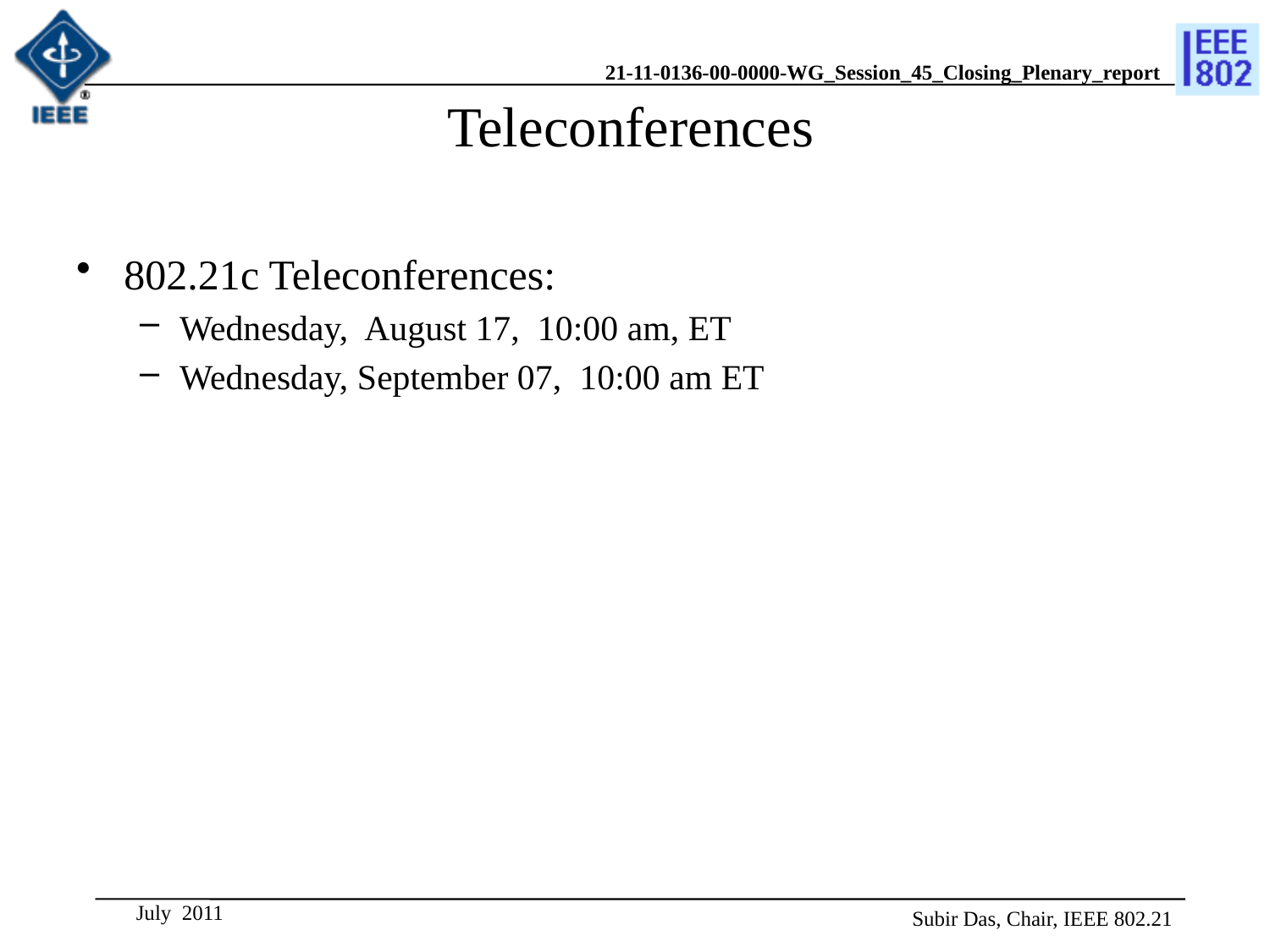

# Teleconferences

802.21c Teleconferences:
Wednesday,  August 17,  10:00 am, ET
Wednesday, September 07,  10:00 am ET

July  2011
Subir Das, Chair, IEEE 802.21